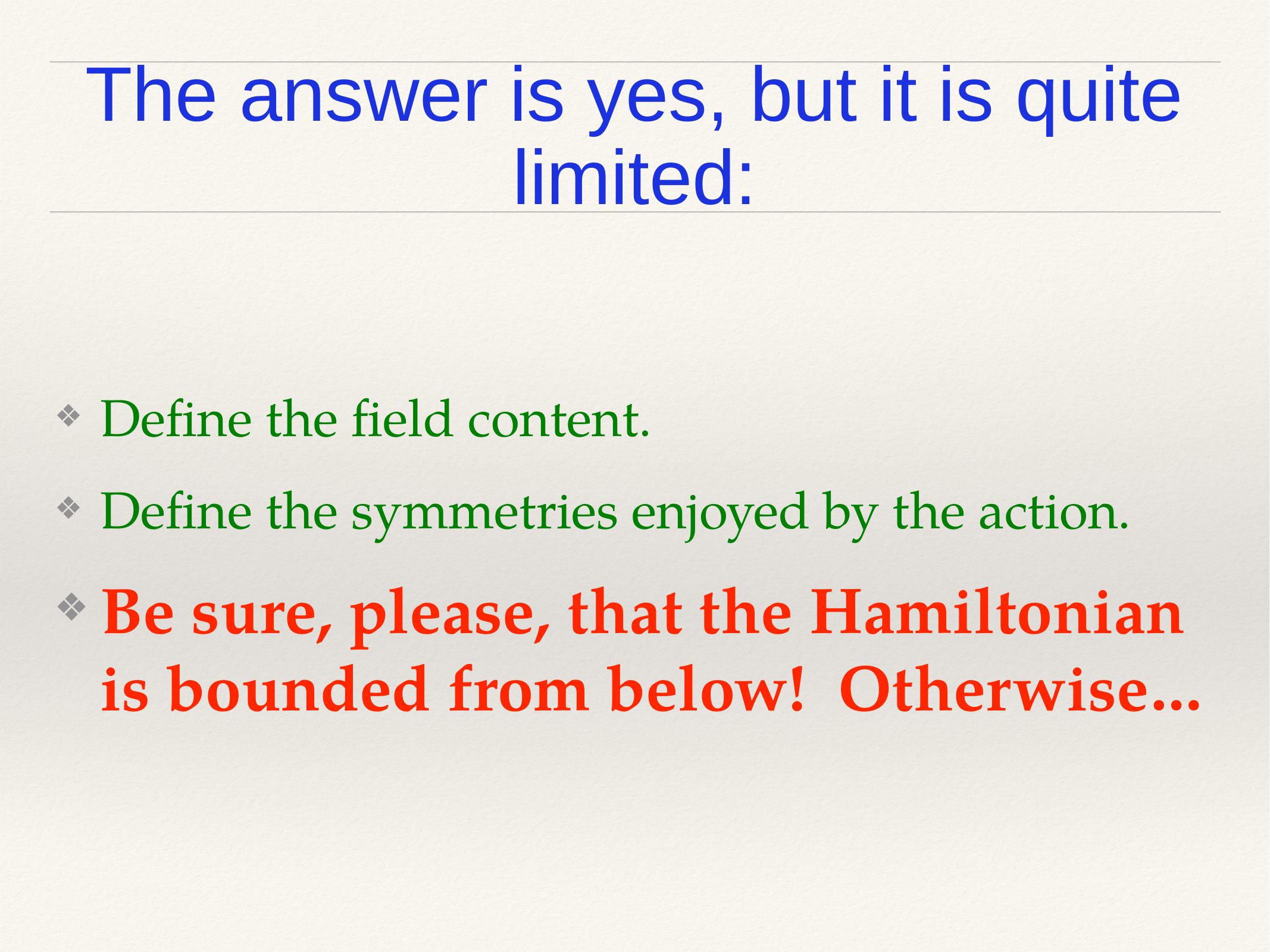

# The answer is yes, but it is quite limited:
Define the field content.
Define the symmetries enjoyed by the action.
Be sure, please, that the Hamiltonian is bounded from below!  Otherwise…